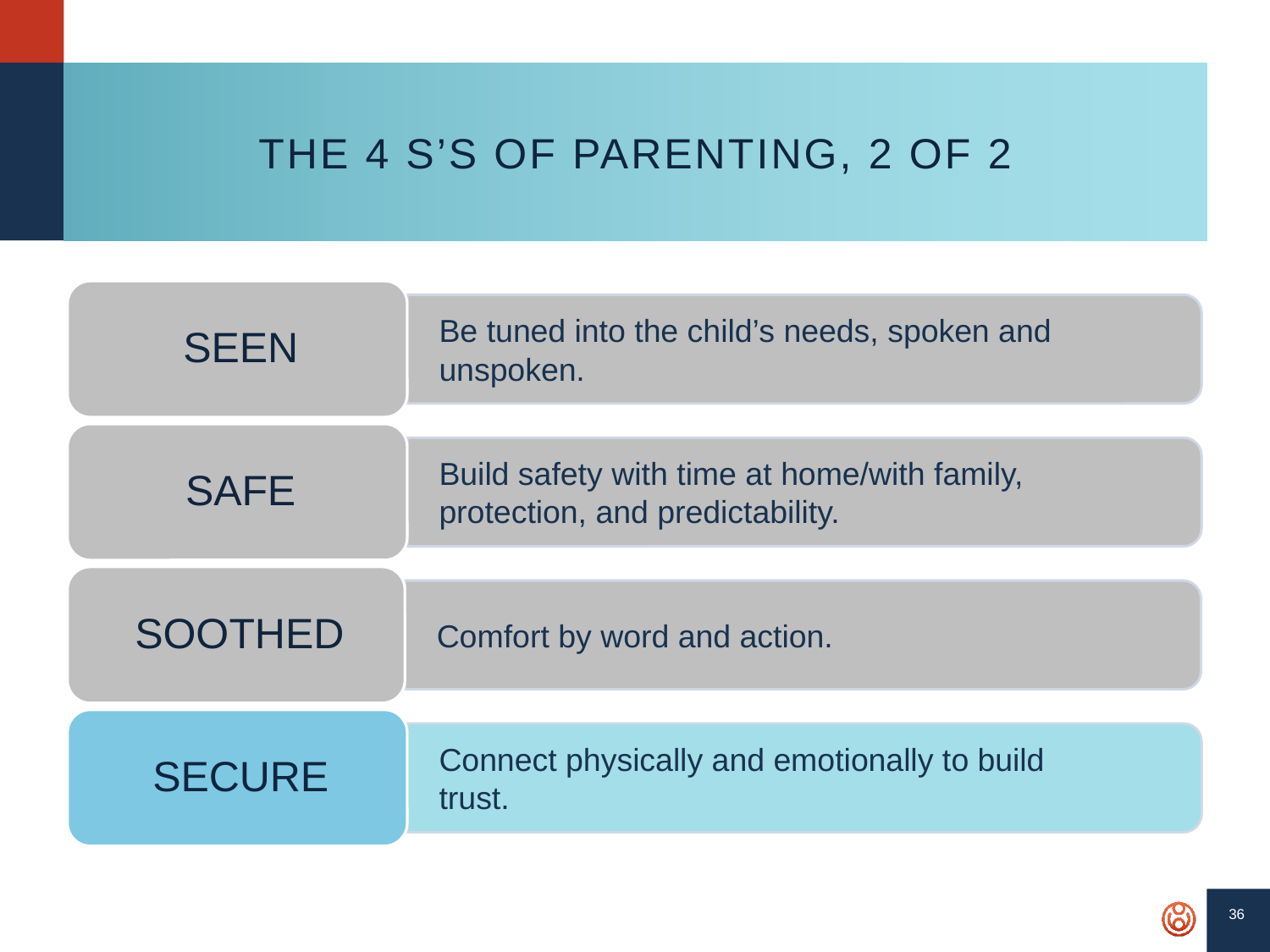

# The 4 S’s of Parenting, 2 of 2
Be tuned into the child’s needs, spoken and unspoken.
SEEN
Build safety with time at home/with family, protection, and predictability.
SAFE
Comfort by word and action.
SOOTHED
Connect physically and emotionally to build trust.
SECURE
36